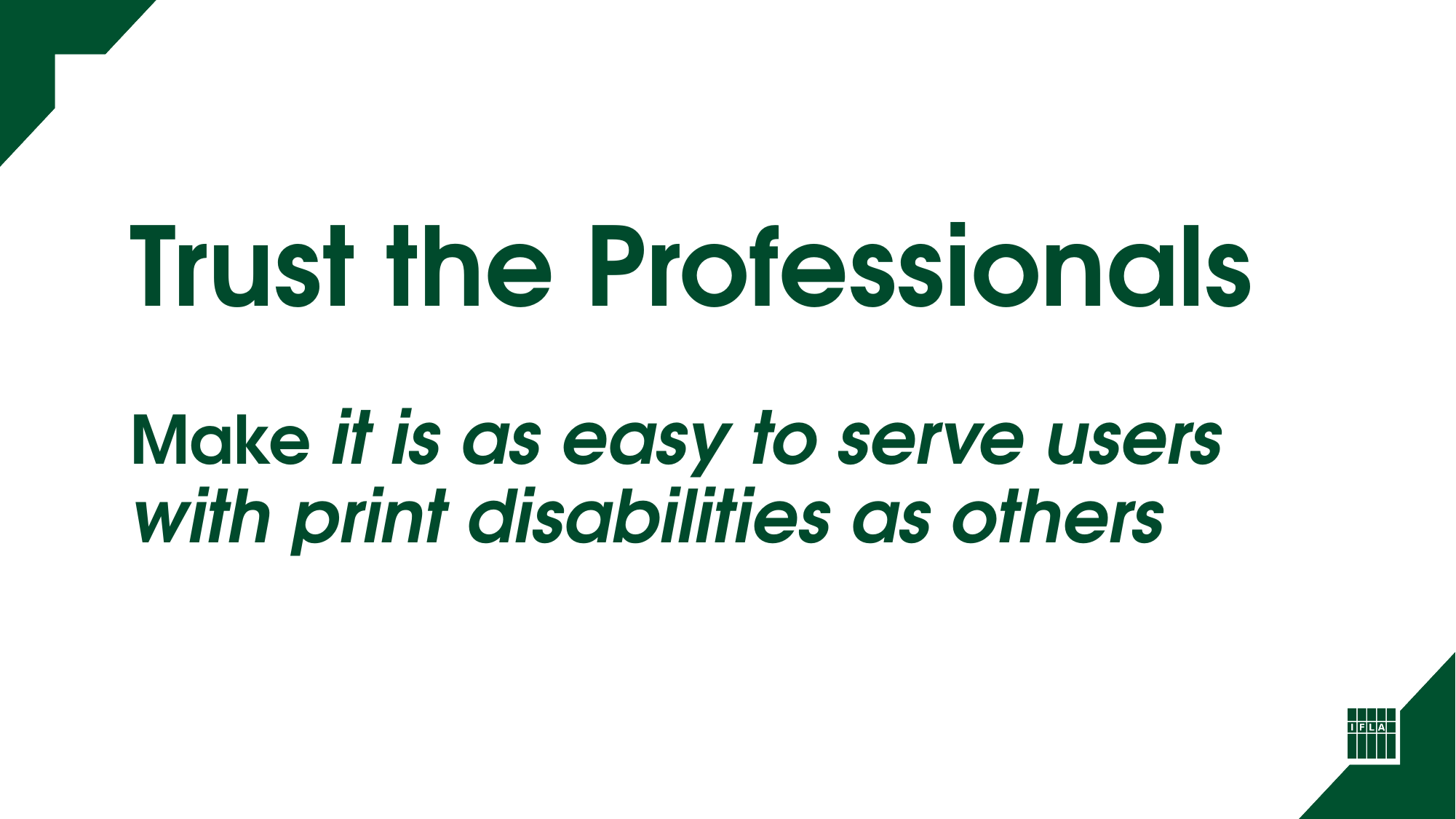

# Trust the Professionals Make it is as easy to serve users with print disabilities as others